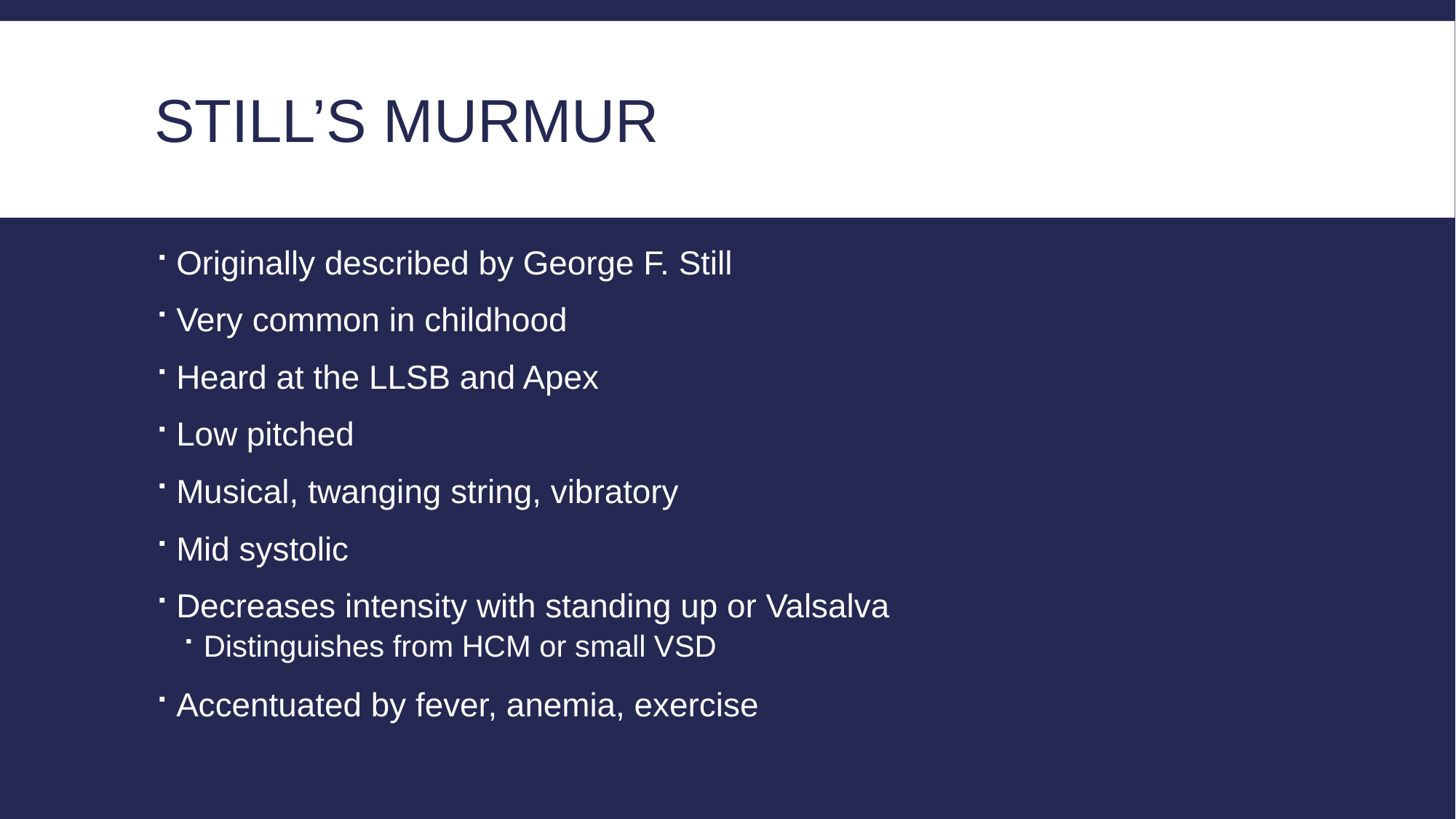

# Still’s murmur
Originally described by George F. Still
Very common in childhood
Heard at the LLSB and Apex
Low pitched
Musical, twanging string, vibratory
Mid systolic
Decreases intensity with standing up or Valsalva
Distinguishes from HCM or small VSD
Accentuated by fever, anemia, exercise